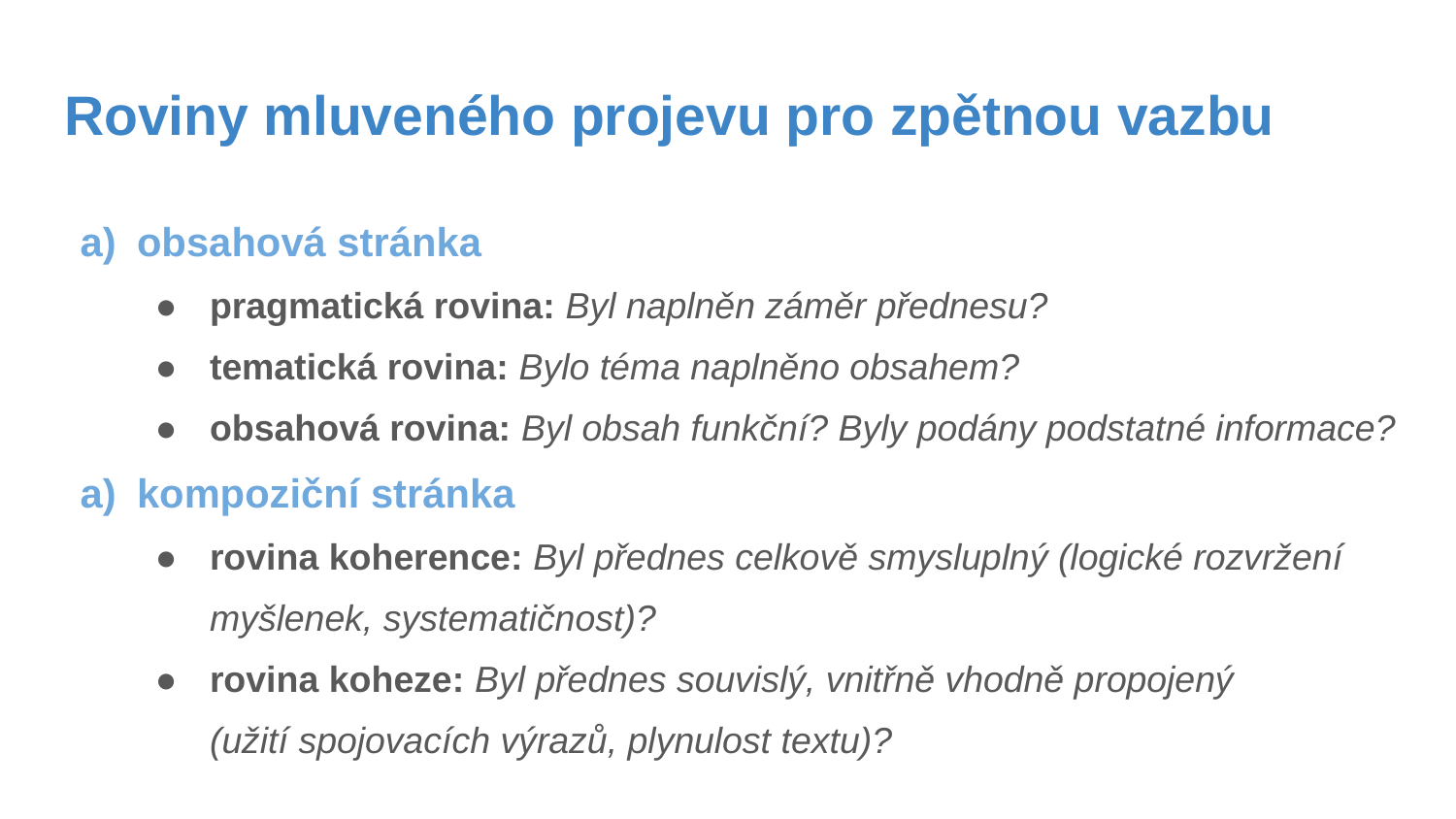

# Roviny mluveného projevu pro zpětnou vazbu
obsahová stránka
pragmatická rovina: Byl naplněn záměr přednesu?
tematická rovina: Bylo téma naplněno obsahem?
obsahová rovina: Byl obsah funkční? Byly podány podstatné informace?
kompoziční stránka
rovina koherence: Byl přednes celkově smysluplný (logické rozvržení myšlenek, systematičnost)?
rovina koheze: Byl přednes souvislý, vnitřně vhodně propojený
(užití spojovacích výrazů, plynulost textu)?